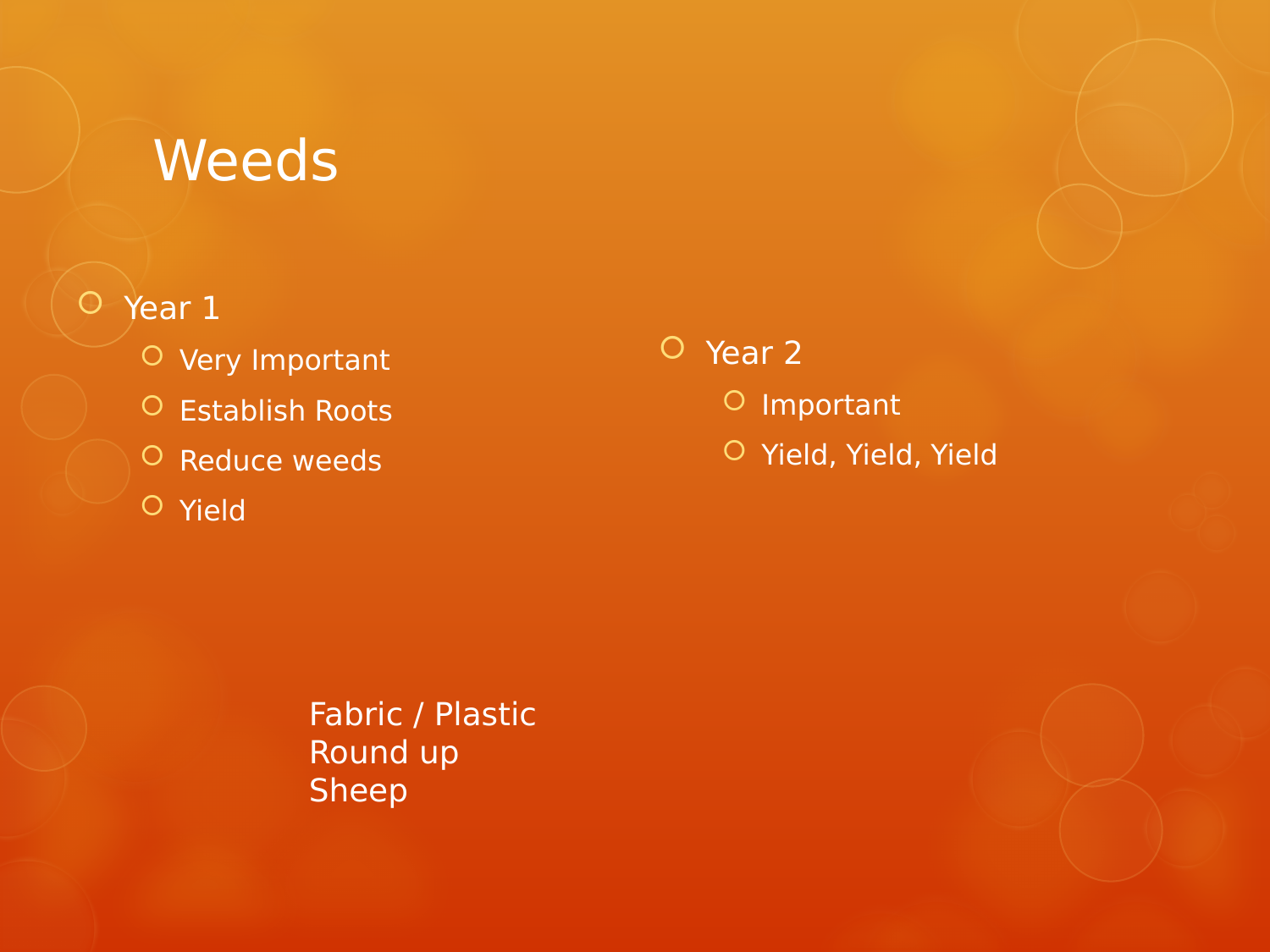

# Weeds
Year 1
Very Important
Establish Roots
Reduce weeds
Yield
Year 2
Important
Yield, Yield, Yield
Fabric / Plastic
Round up
Sheep